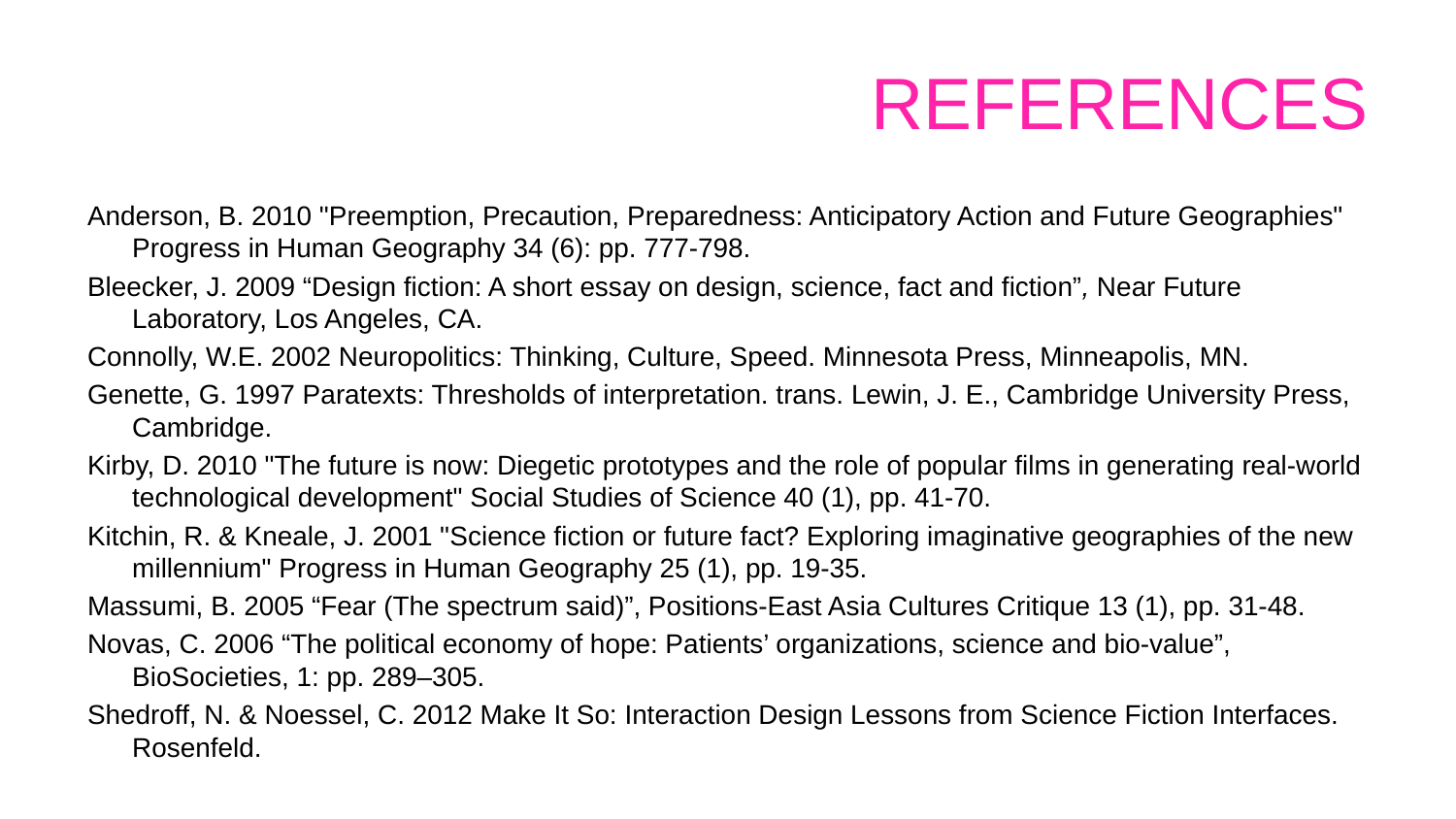

# References
Anderson, B. 2010 "Preemption, Precaution, Preparedness: Anticipatory Action and Future Geographies" Progress in Human Geography 34 (6): pp. 777-798.
Bleecker, J. 2009 “Design fiction: A short essay on design, science, fact and fiction”, Near Future Laboratory, Los Angeles, CA.
Connolly, W.E. 2002 Neuropolitics: Thinking, Culture, Speed. Minnesota Press, Minneapolis, MN.
Genette, G. 1997 Paratexts: Thresholds of interpretation. trans. Lewin, J. E., Cambridge University Press, Cambridge.
Kirby, D. 2010 "The future is now: Diegetic prototypes and the role of popular films in generating real-world technological development" Social Studies of Science 40 (1), pp. 41-70.
Kitchin, R. & Kneale, J. 2001 "Science fiction or future fact? Exploring imaginative geographies of the new millennium" Progress in Human Geography 25 (1), pp. 19-35.
Massumi, B. 2005 “Fear (The spectrum said)”, Positions-East Asia Cultures Critique 13 (1), pp. 31-48.
Novas, C. 2006 “The political economy of hope: Patients’ organizations, science and bio-value”, BioSocieties, 1: pp. 289–305.
Shedroff, N. & Noessel, C. 2012 Make It So: Interaction Design Lessons from Science Fiction Interfaces. Rosenfeld.